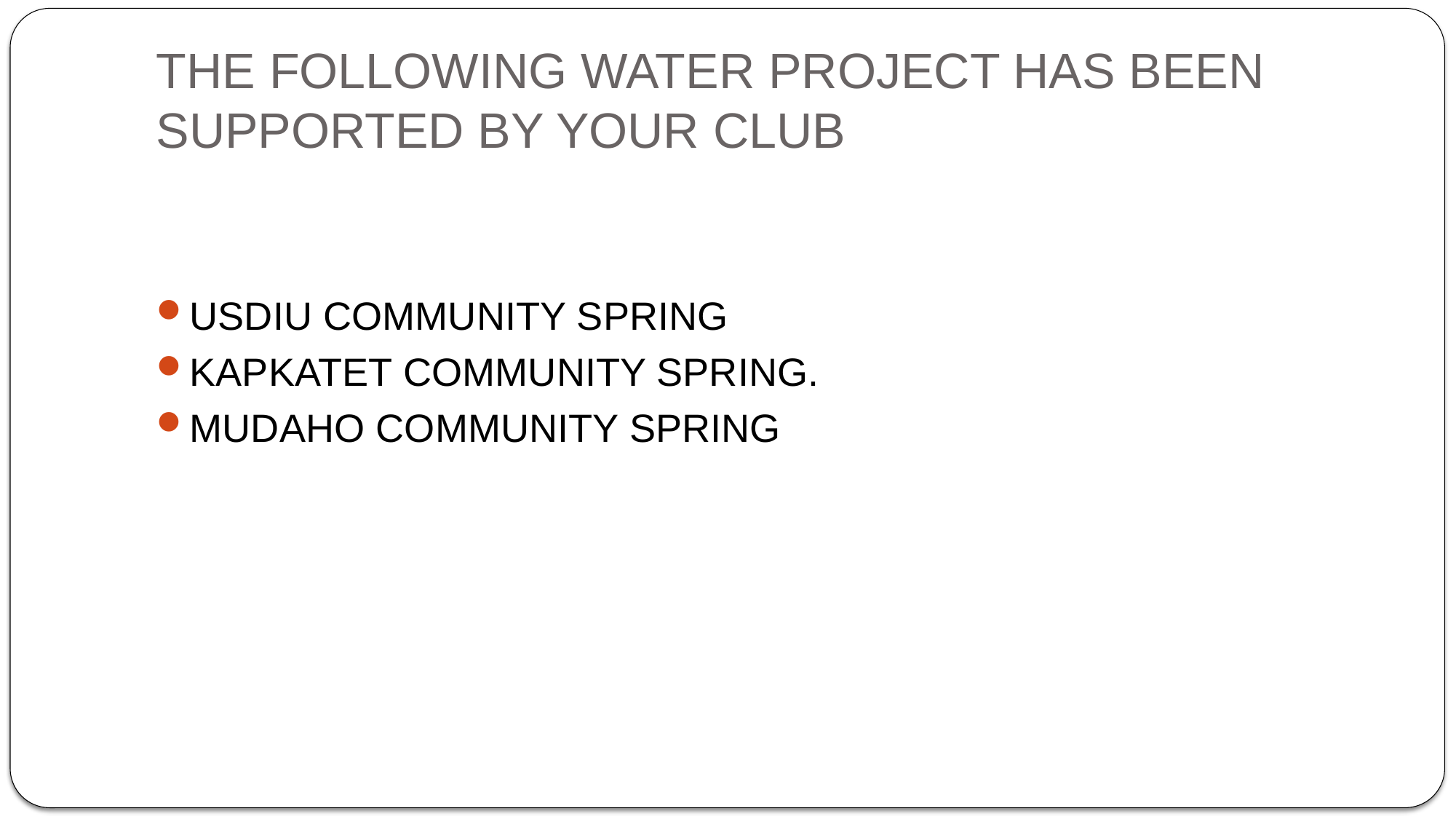

# THE FOLLOWING WATER PROJECT HAS BEEN SUPPORTED BY YOUR CLUB

USDIU COMMUNITY SPRING
KAPKATET COMMUNITY SPRING.
MUDAHO COMMUNITY SPRING